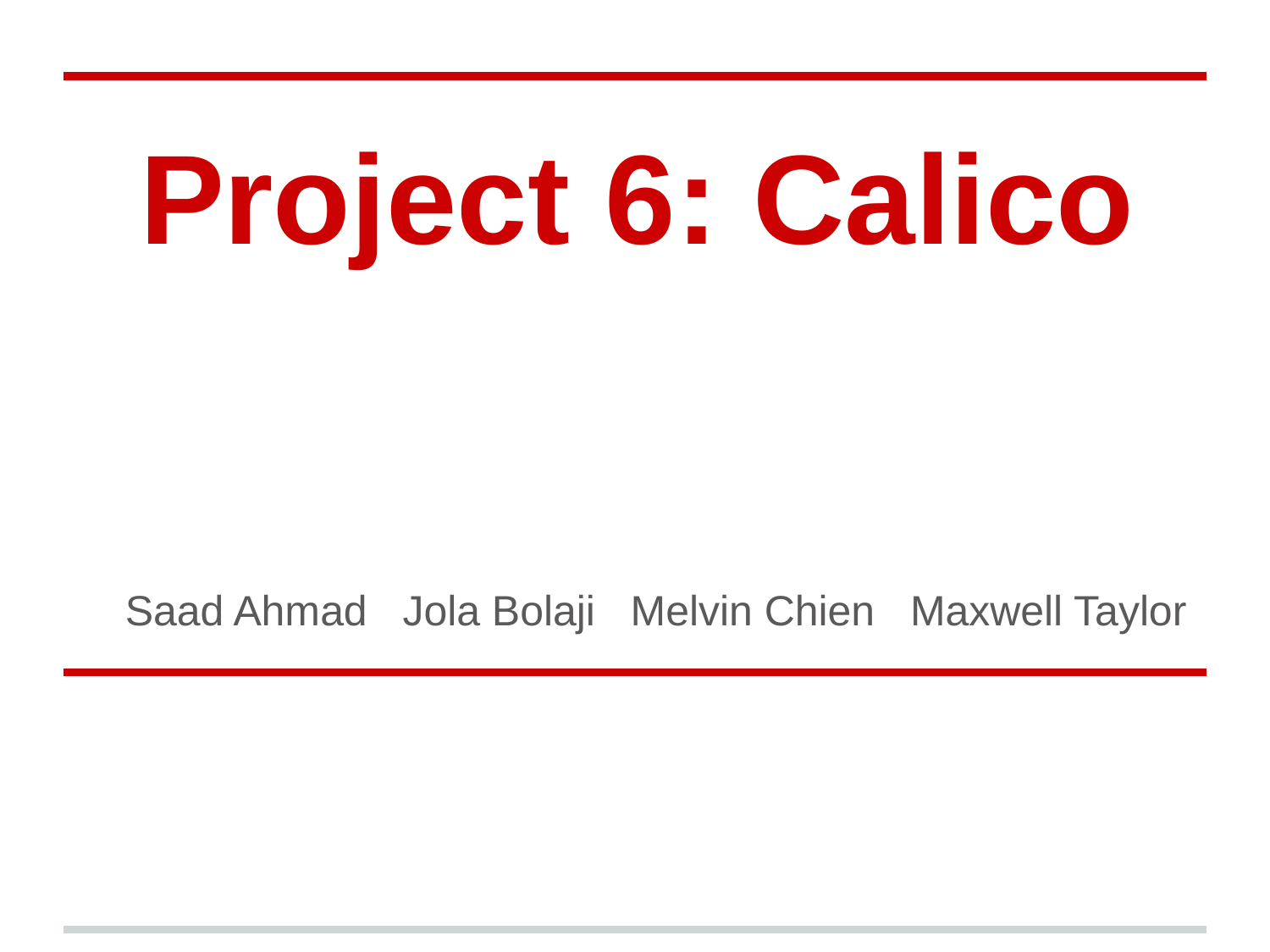

# Project 6: Calico
Saad Ahmad   Jola Bolaji   Melvin Chien   Maxwell Taylor